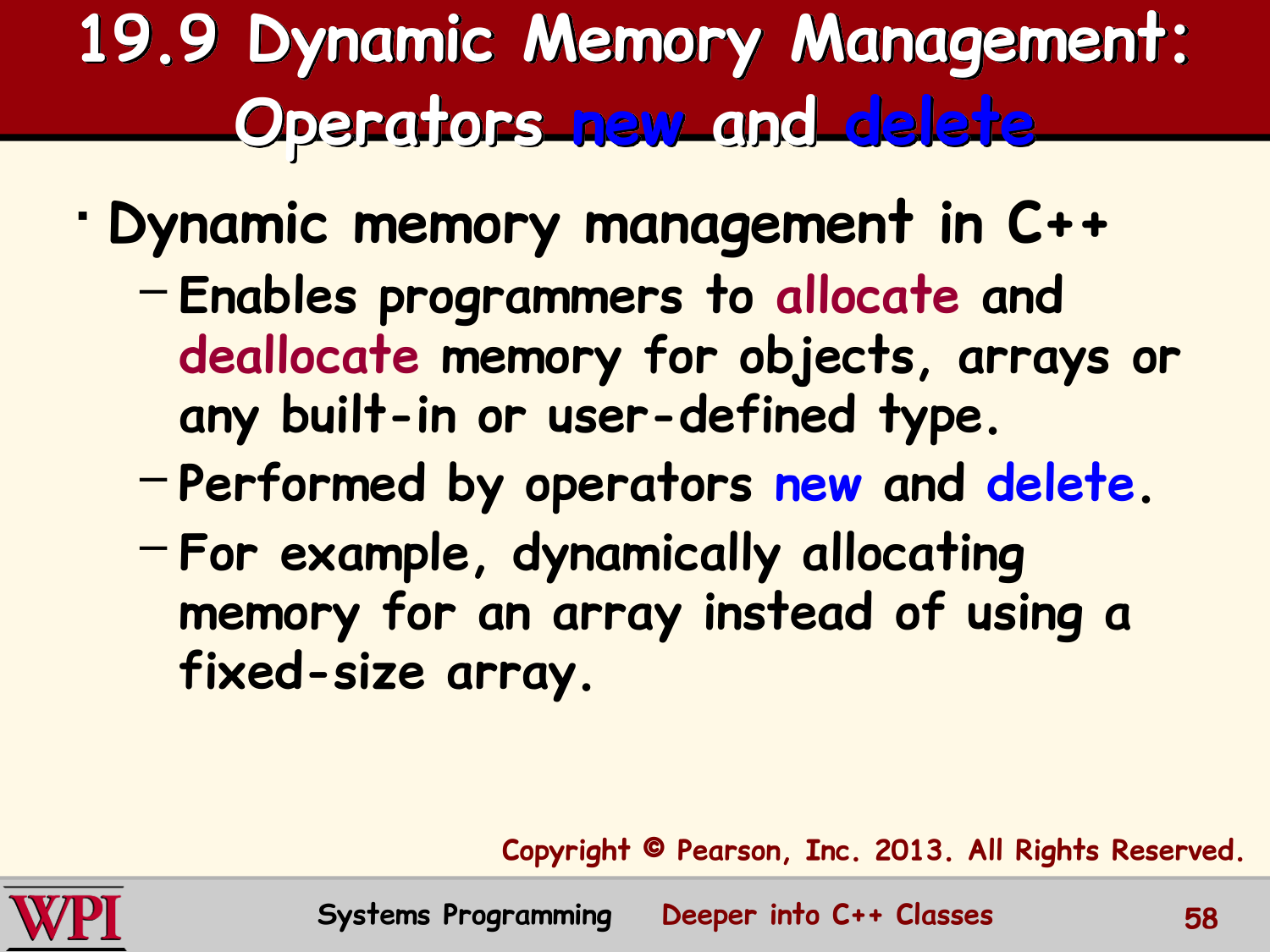

# 19.9 Dynamic Memory Management: Operators new and delete
Dynamic memory management in C++
Enables programmers to allocate and deallocate memory for objects, arrays or any built-in or user-defined type.
Performed by operators new and delete.
For example, dynamically allocating memory for an array instead of using a fixed-size array.
Copyright © Pearson, Inc. 2013. All Rights Reserved.
Systems Programming    Deeper into C++ Classes
58